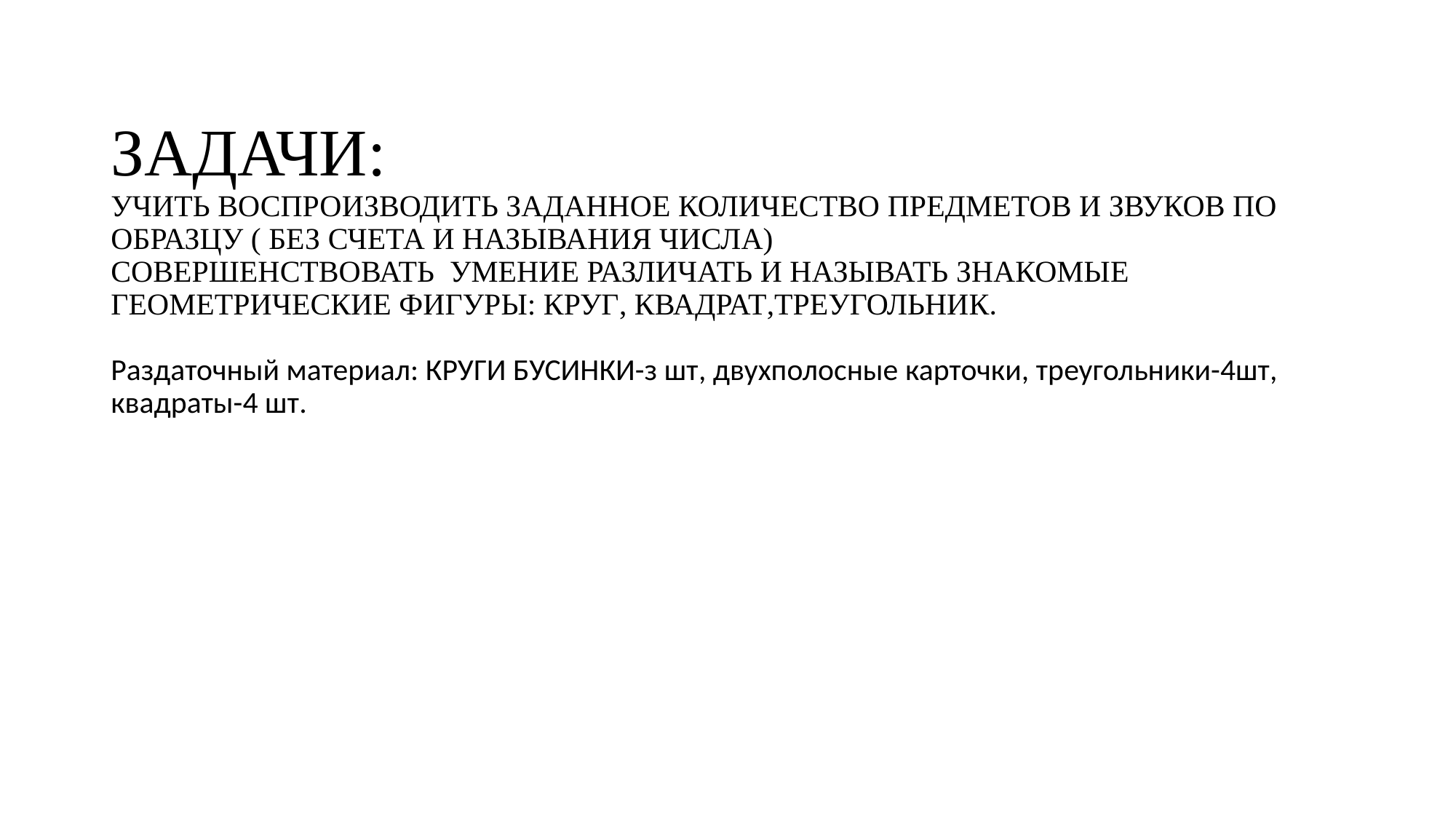

# ЗАДАЧИ: УЧИТЬ ВОСПРОИЗВОДИТЬ ЗАДАННОЕ КОЛИЧЕСТВО ПРЕДМЕТОВ И ЗВУКОВ ПО ОБРАЗЦУ ( БЕЗ СЧЕТА И НАЗЫВАНИЯ ЧИСЛА) СОВЕРШЕНСТВОВАТЬ  УМЕНИЕ РАЗЛИЧАТЬ И НАЗЫВАТЬ ЗНАКОМЫЕ ГЕОМЕТРИЧЕСКИЕ ФИГУРЫ: КРУГ, КВАДРАТ,ТРЕУГОЛЬНИК. Раздаточный материал: КРУГИ БУСИНКИ-з шт, двухполосные карточки, треугольники-4шт, квадраты-4 шт.